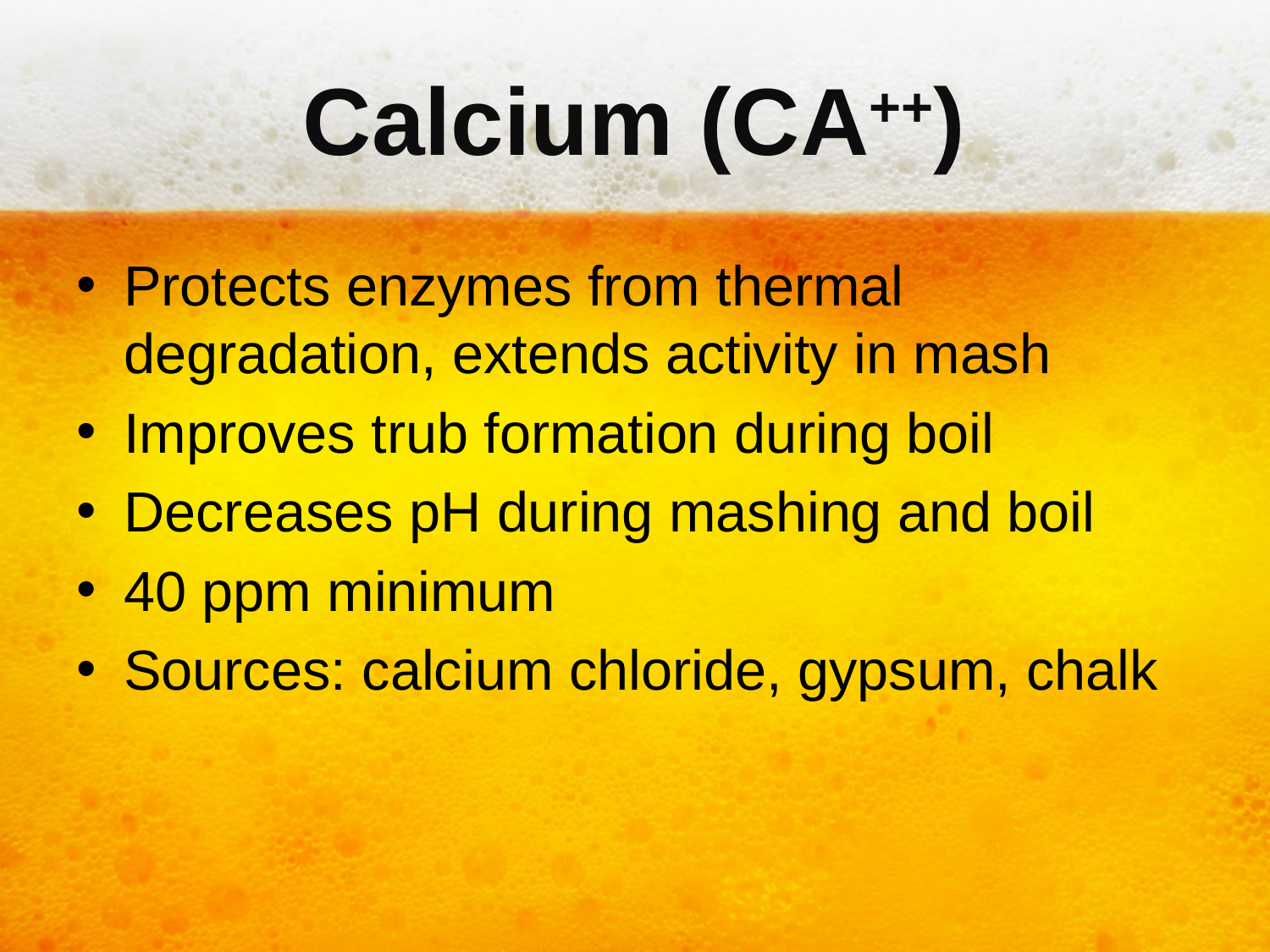

# Calcium (CA++)
Protects enzymes from thermal degradation, extends activity in mash
Improves trub formation during boil
Decreases pH during mashing and boil
40 ppm minimum
Sources: calcium chloride, gypsum, chalk